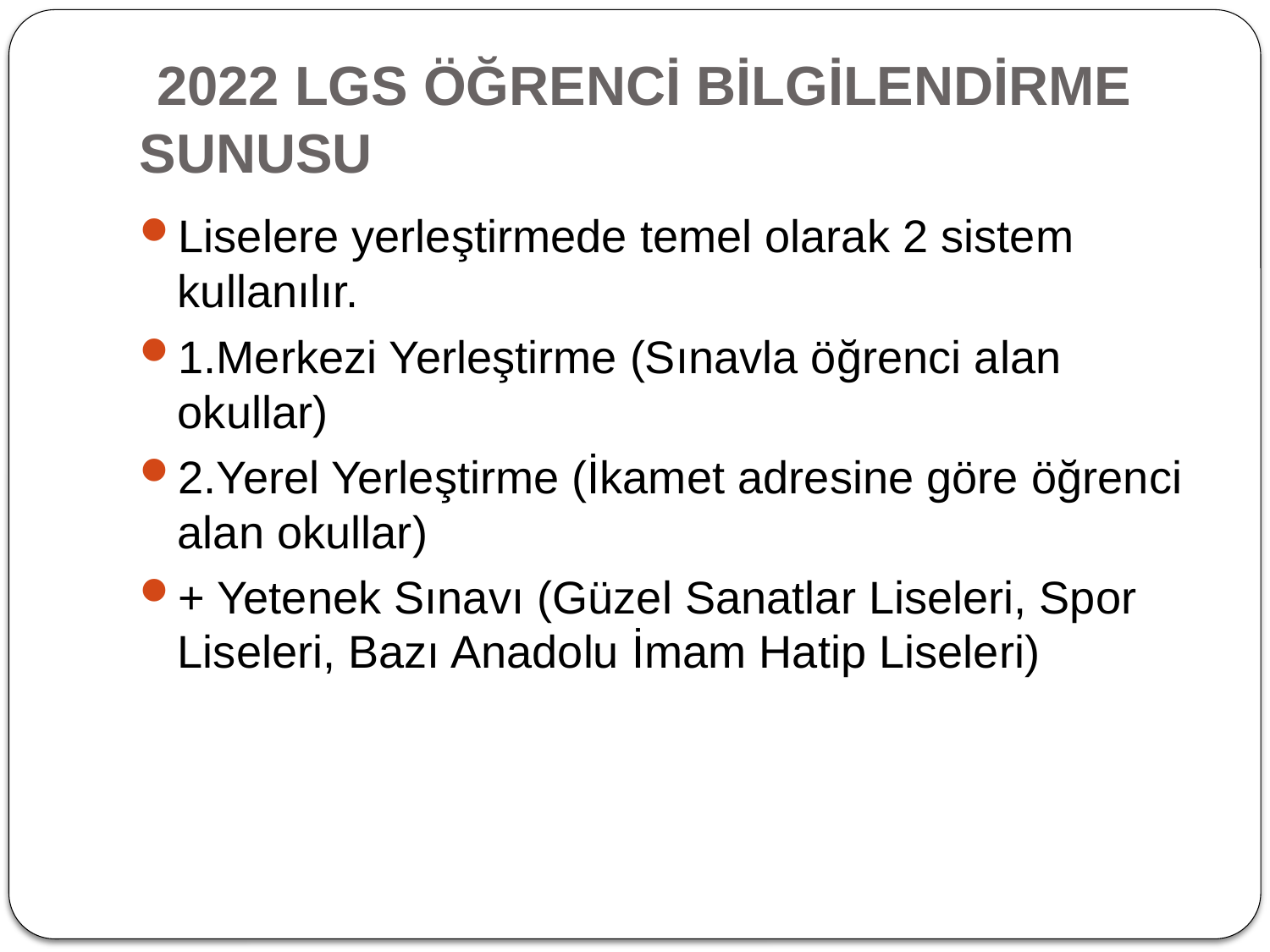

# 2022 LGS ÖĞRENCİ BİLGİLENDİRME SUNUSU
Liselere yerleştirmede temel olarak 2 sistem kullanılır.
1.Merkezi Yerleştirme (Sınavla öğrenci alan okullar)
2.Yerel Yerleştirme (İkamet adresine göre öğrenci alan okullar)
+ Yetenek Sınavı (Güzel Sanatlar Liseleri, Spor Liseleri, Bazı Anadolu İmam Hatip Liseleri)